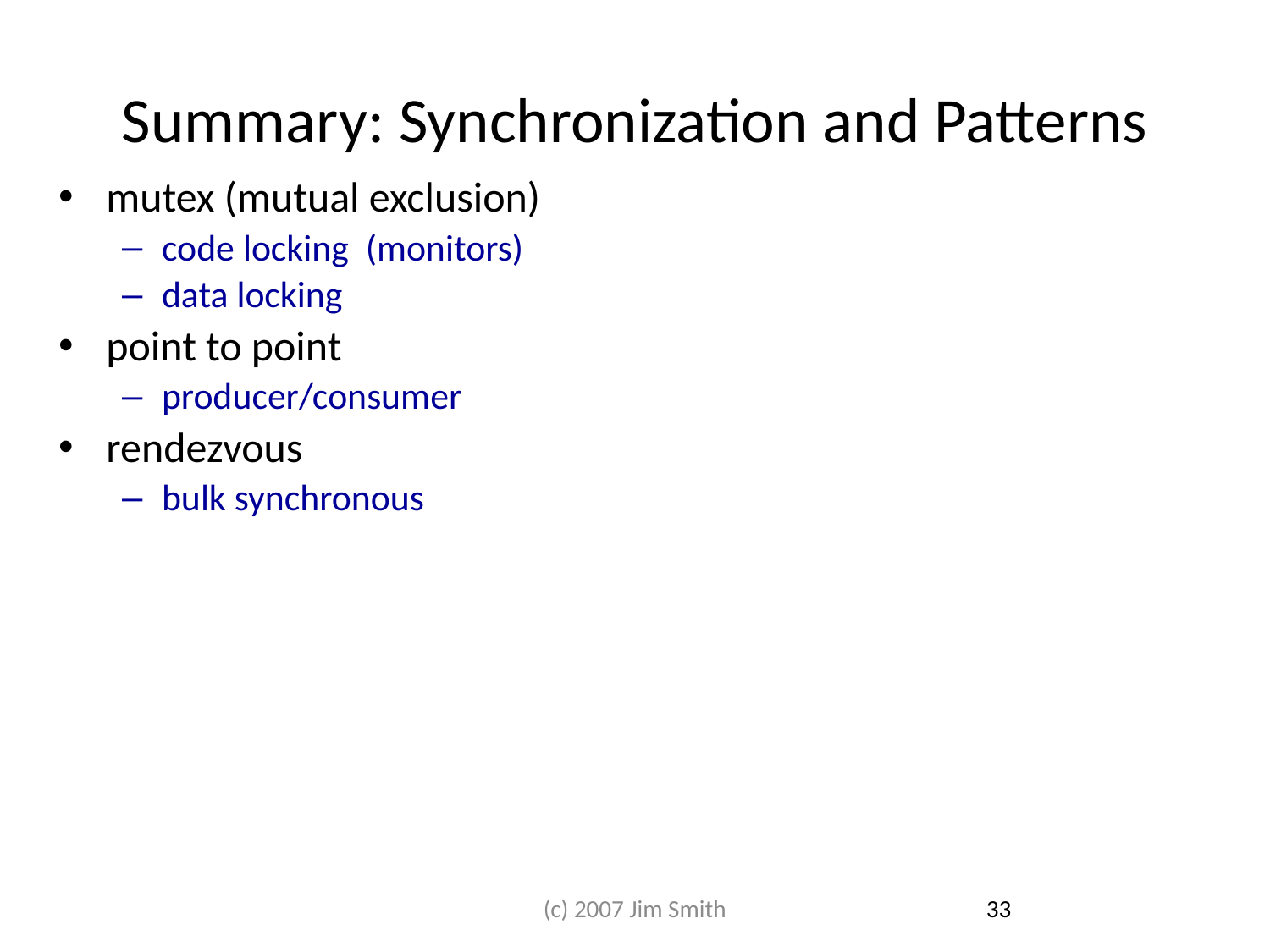

# Summary: Synchronization and Patterns
mutex (mutual exclusion)
code locking  (monitors)
data locking
point to point
producer/consumer
rendezvous
bulk synchronous
(c) 2007 Jim Smith
33